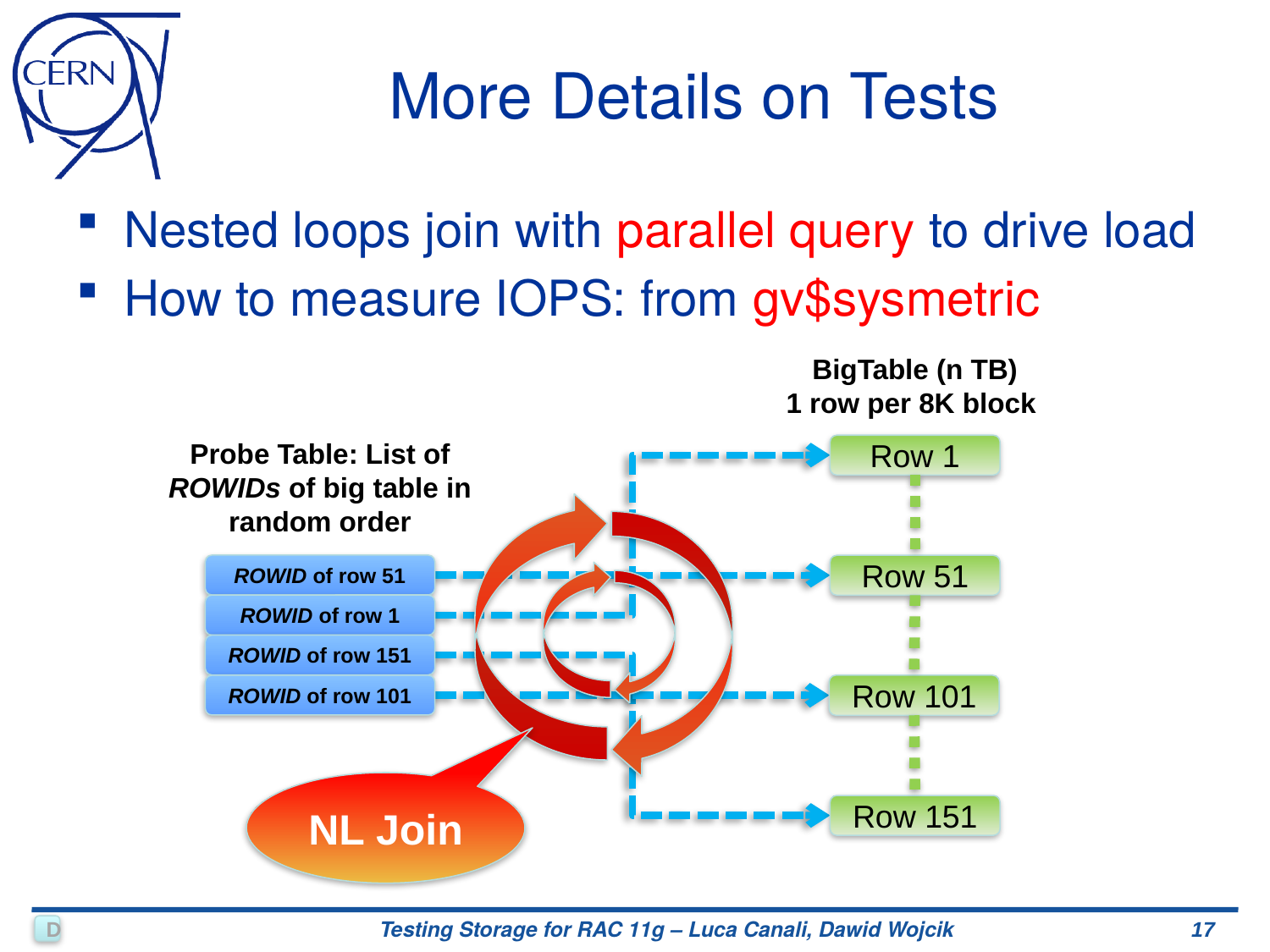

# More Details on Tests
Nested loops join with parallel query to drive load
How to measure IOPS: from gv$sysmetric
BigTable (n TB)
1 row per 8K block
Probe Table: List of ROWIDs of big table in random order
Row 1

ROWID of row 51
Row 51
ROWID of row 1
ROWID of row 151
ROWID of row 101
Row 101
NL Join
Row 151
Testing Storage for RAC 11g – Luca Canali, Dawid Wojcik
17
D